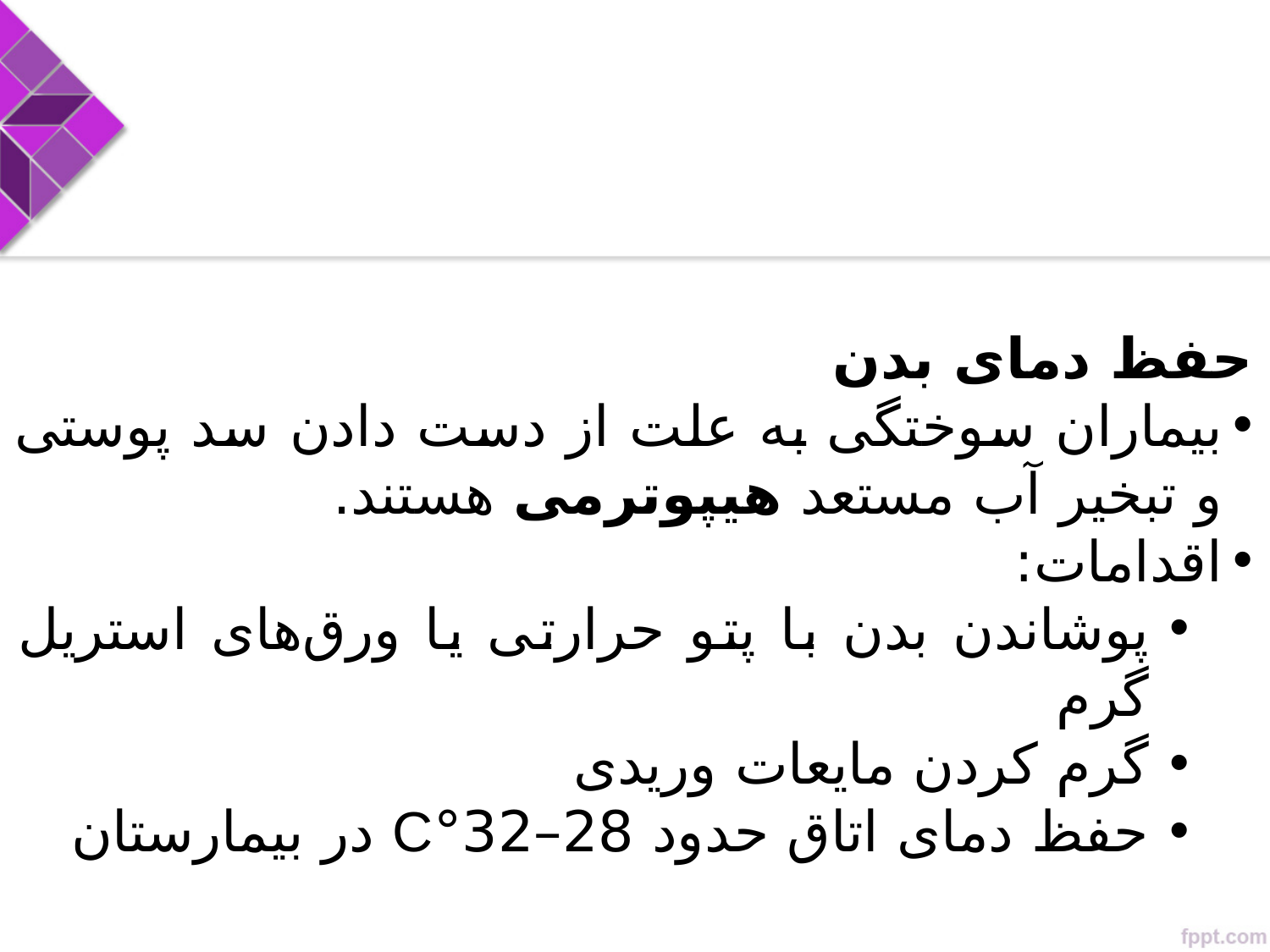

#
حفظ دمای بدن
بیماران سوختگی به علت از دست دادن سد پوستی و تبخیر آب مستعد هیپوترمی هستند.
اقدامات:
پوشاندن بدن با پتو حرارتی یا ورق‌های استریل گرم
گرم کردن مایعات وریدی
حفظ دمای اتاق حدود 28–32°C در بیمارستان